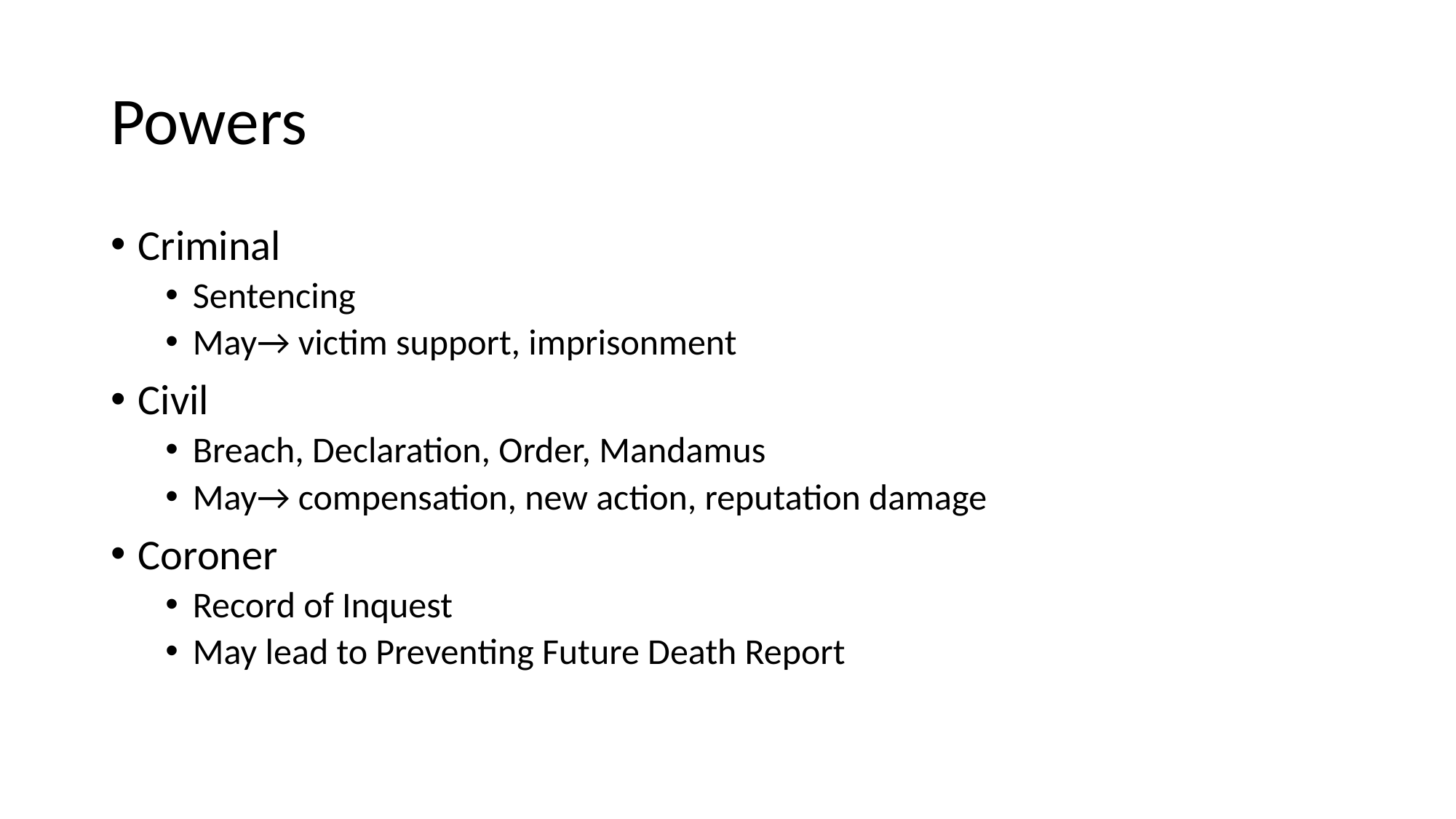

# Powers
Criminal
Sentencing
May→ victim support, imprisonment
Civil
Breach, Declaration, Order, Mandamus
May→ compensation, new action, reputation damage
Coroner
Record of Inquest
May lead to Preventing Future Death Report